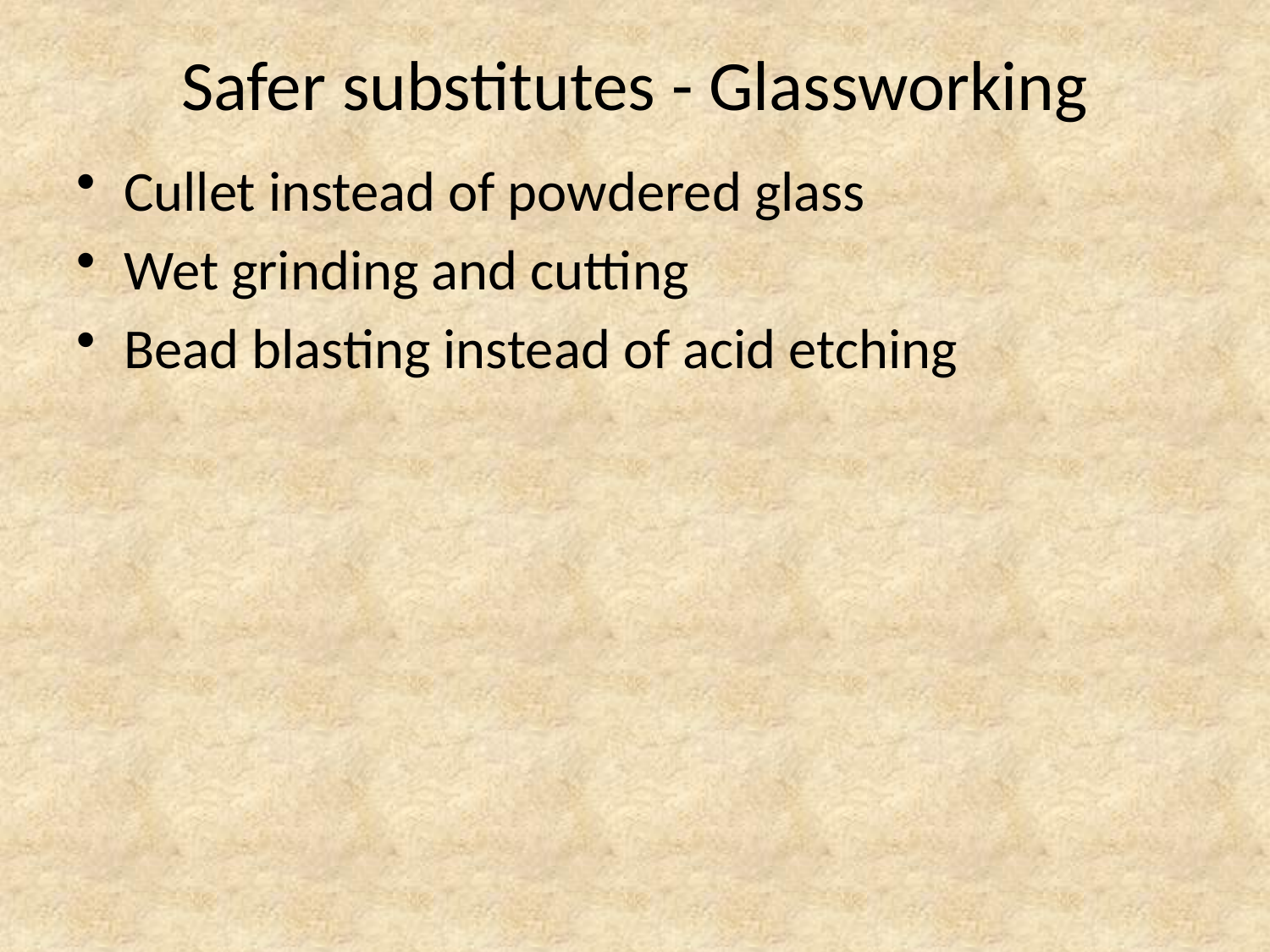

# Safer substitutes - Glassworking
Cullet instead of powdered glass
Wet grinding and cutting
Bead blasting instead of acid etching